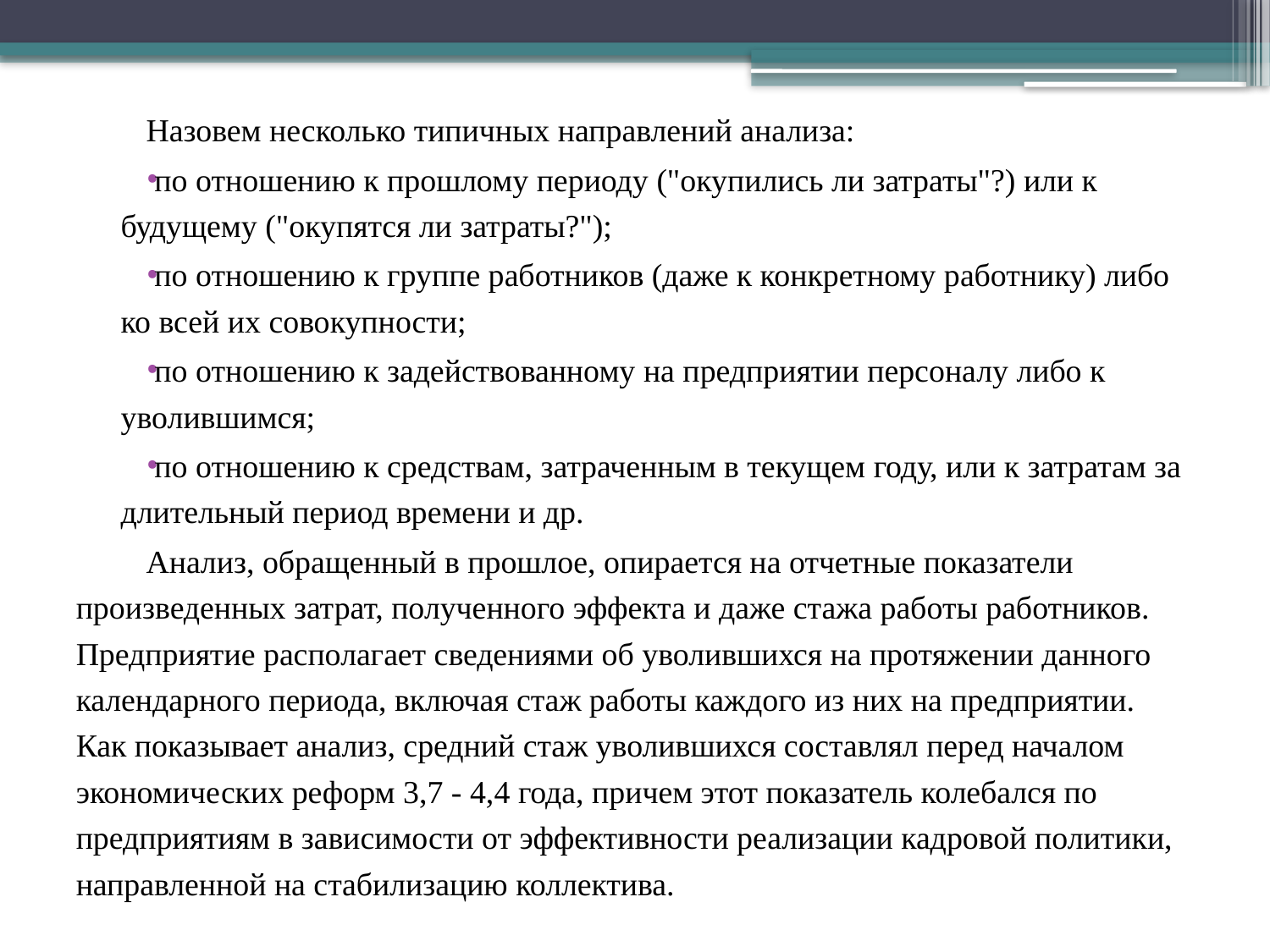

Назовем несколько типичных направлений анализа:
по отношению к прошлому периоду ("окупились ли затраты"?) или к будущему ("окупятся ли затраты?");
по отношению к группе работников (даже к конкретному работнику) либо ко всей их совокупности;
по отношению к задействованному на предприятии персоналу либо к уволившимся;
по отношению к средствам, затраченным в текущем году, или к затратам за длительный период времени и др.
Анализ, обращенный в прошлое, опирается на отчетные показатели произведенных затрат, полученного эффекта и даже стажа работы работников. Предприятие располагает сведениями об уволившихся на протяжении данного календарного периода, включая стаж работы каждого из них на предприятии. Как показывает анализ, средний стаж уволившихся составлял перед началом экономических реформ 3,7 - 4,4 года, причем этот показатель колебался по предприятиям в зависимости от эффективности реализации кадровой политики, направленной на стабилизацию коллектива.